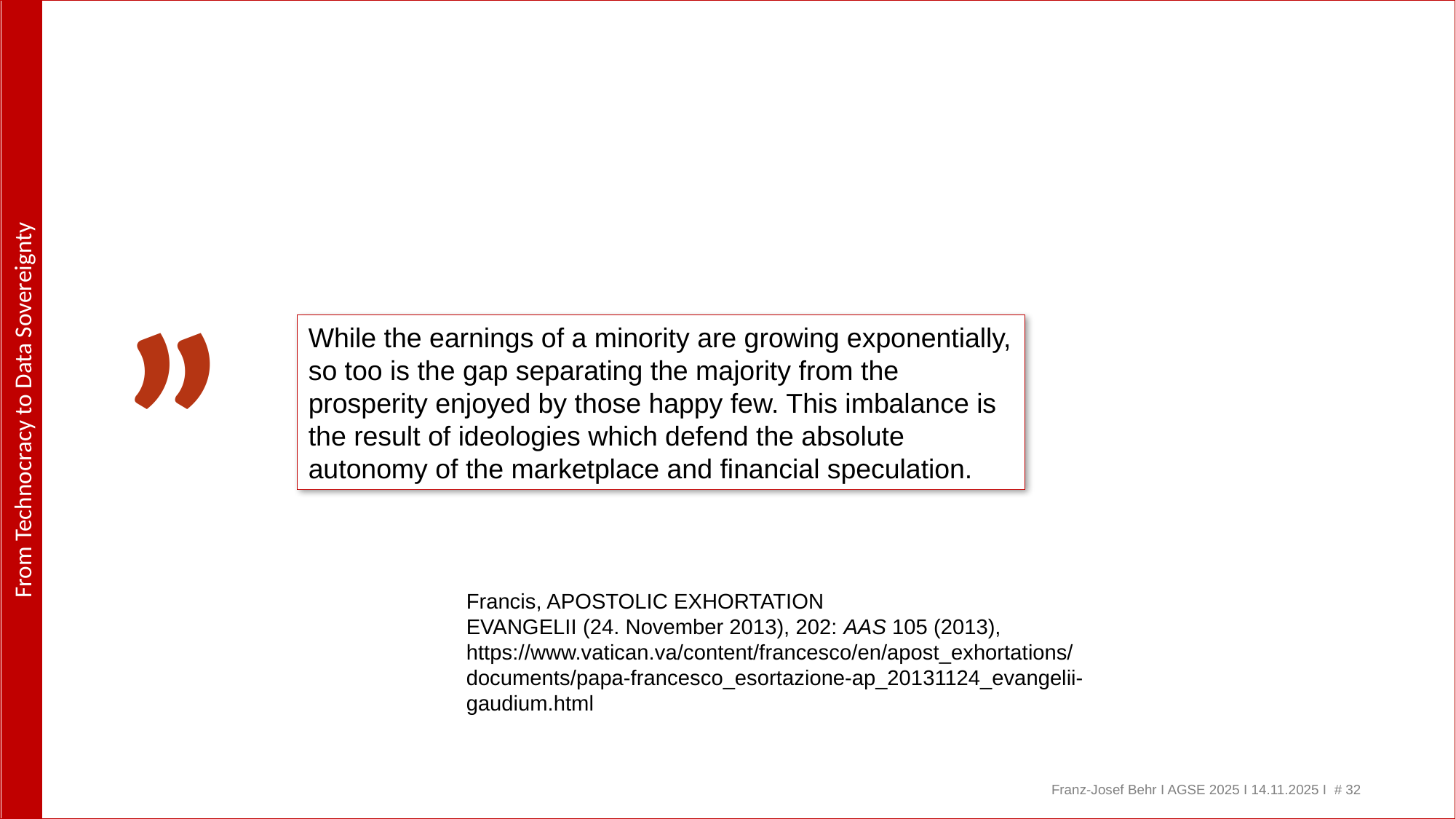

#
„

While the earnings of a minority are growing exponentially, so too is the gap separating the majority from the prosperity enjoyed by those happy few. This imbalance is the result of ideologies which defend the absolute autonomy of the marketplace and financial speculation.
Francis, APOSTOLIC EXHORTATION
EVANGELII (24. November 2013), 202: AAS 105 (2013),
https://www.vatican.va/content/francesco/en/apost_exhortations/documents/papa-francesco_esortazione-ap_20131124_evangelii-gaudium.html